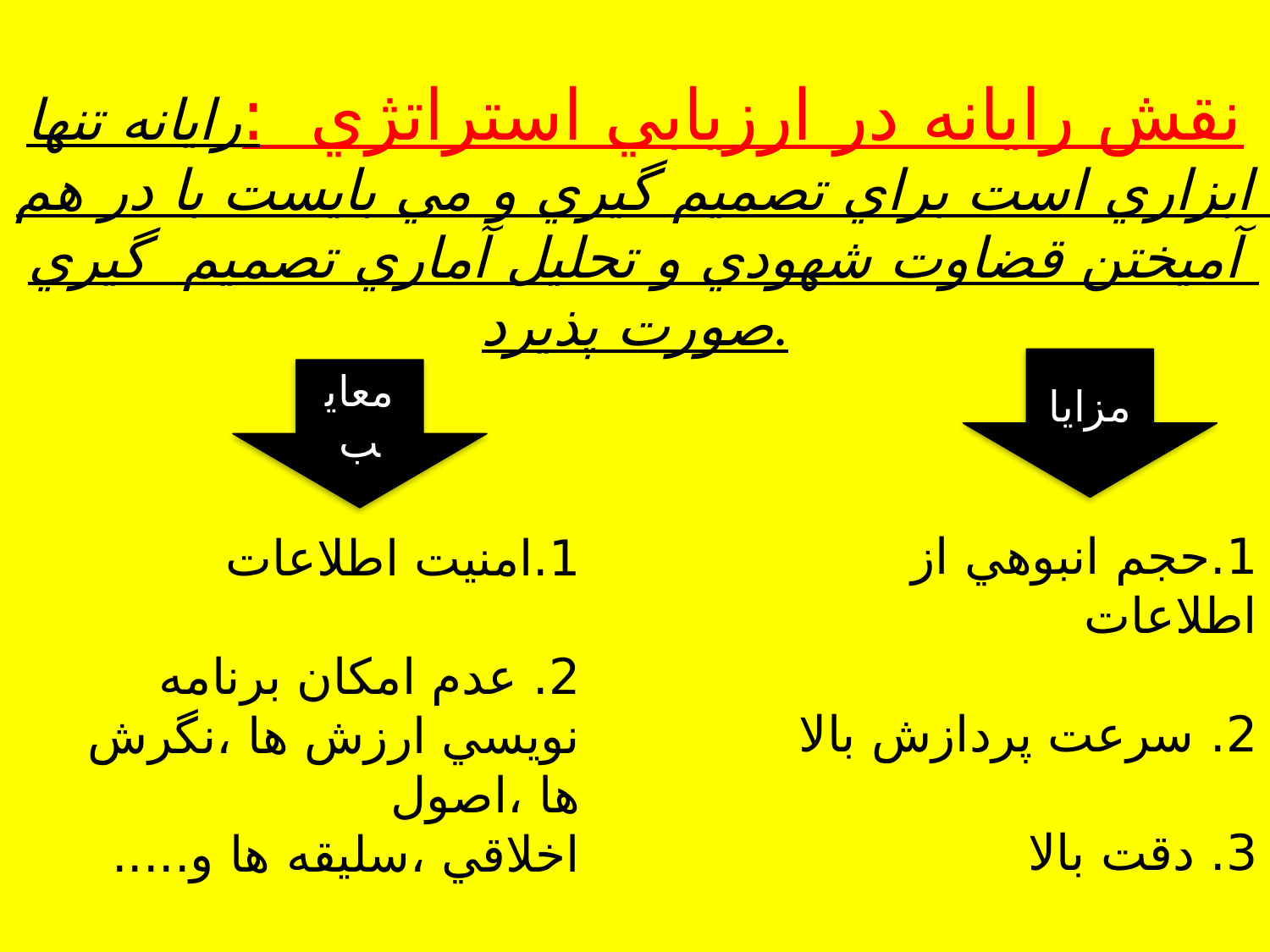

نقش رايانه در ارزيابي استراتژي  :رايانه تنها ابزاري است براي تصميم گيري و مي بايست با در هم آميختن قضاوت شهودي و تحليل آماري تصميم  گيري صورت پذيرد.
مزايا
معايب
1.حجم انبوهي از اطلاعات

2. سرعت پردازش بالا

3. دقت بالا

1.امنيت اطلاعات

2. عدم امكان برنامه نويسي ارزش ها ،نگرش ها ،اصول اخلاقي ،سليقه ها و.....